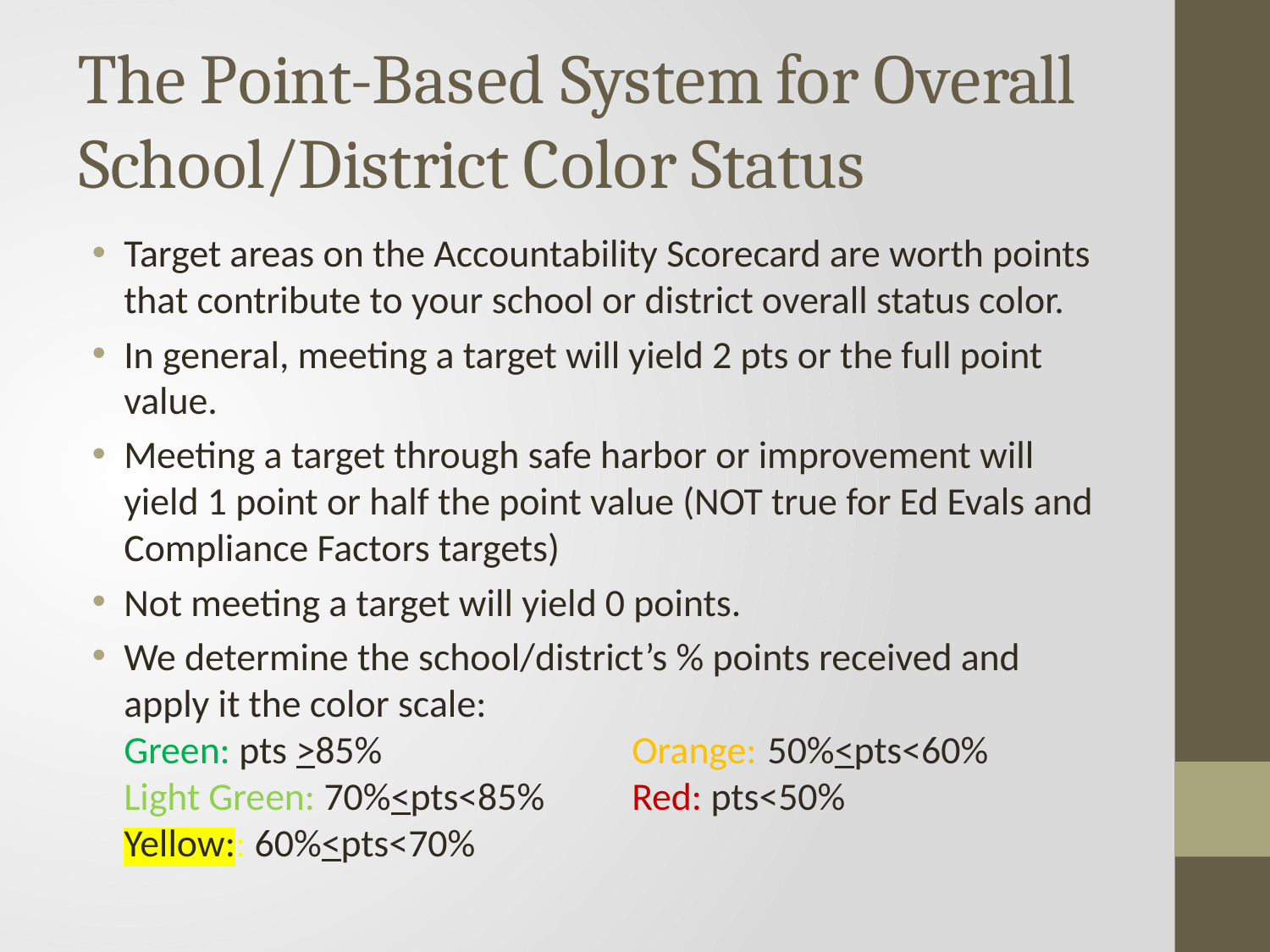

# The Point-Based System for Overall School/District Color Status
Target areas on the Accountability Scorecard are worth points that contribute to your school or district overall status color.
In general, meeting a target will yield 2 pts or the full point value.
Meeting a target through safe harbor or improvement will yield 1 point or half the point value (NOT true for Ed Evals and Compliance Factors targets)
Not meeting a target will yield 0 points.
We determine the school/district’s % points received and apply it the color scale:
Green: pts >85% 		Orange:	 50%<pts<60%
Light Green: 70%<pts<85%	Red: pts<50%
Yellow:: 60%<pts<70%